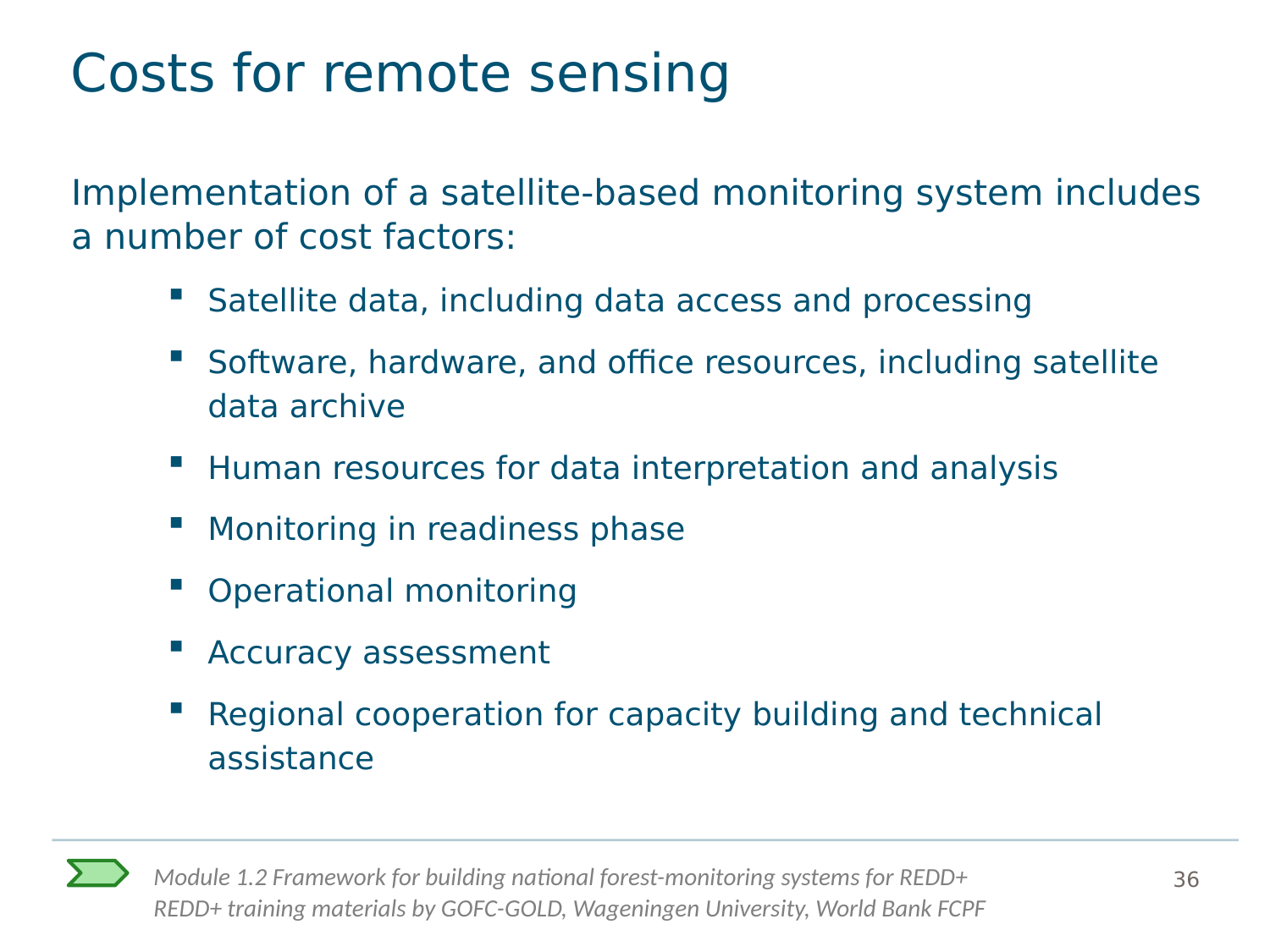

# Costs for remote sensing
Implementation of a satellite-based monitoring system includes a number of cost factors:
Satellite data, including data access and processing
Software, hardware, and office resources, including satellite data archive
Human resources for data interpretation and analysis
Monitoring in readiness phase
Operational monitoring
Accuracy assessment
Regional cooperation for capacity building and technical assistance